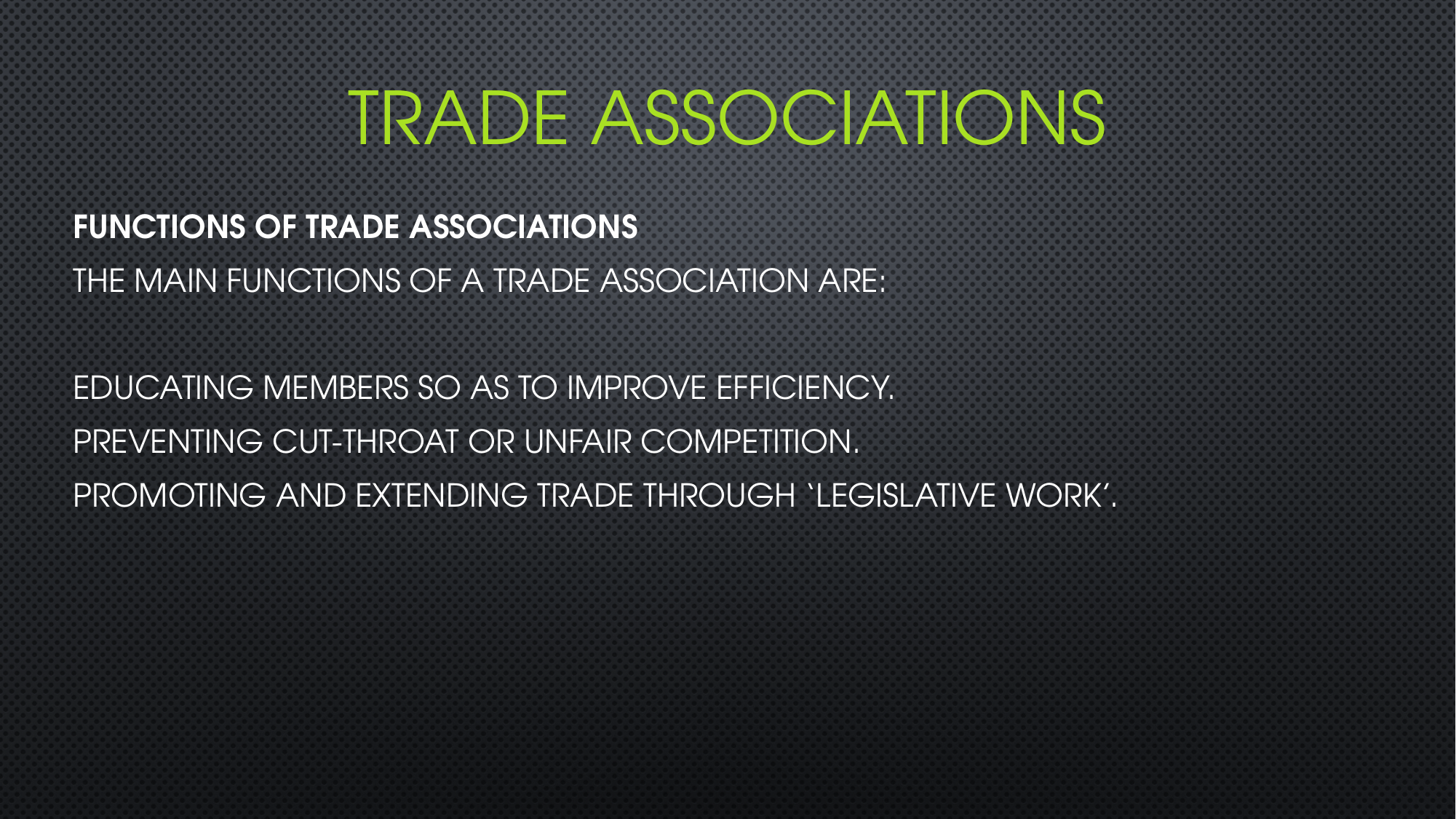

# Trade associations
Functions of Trade associations
The main functions of a trade association are:

Educating members so as to improve efficiency.
Preventing cut-throat or unfair competition.
Promoting and extending trade through ‘legislative work’.